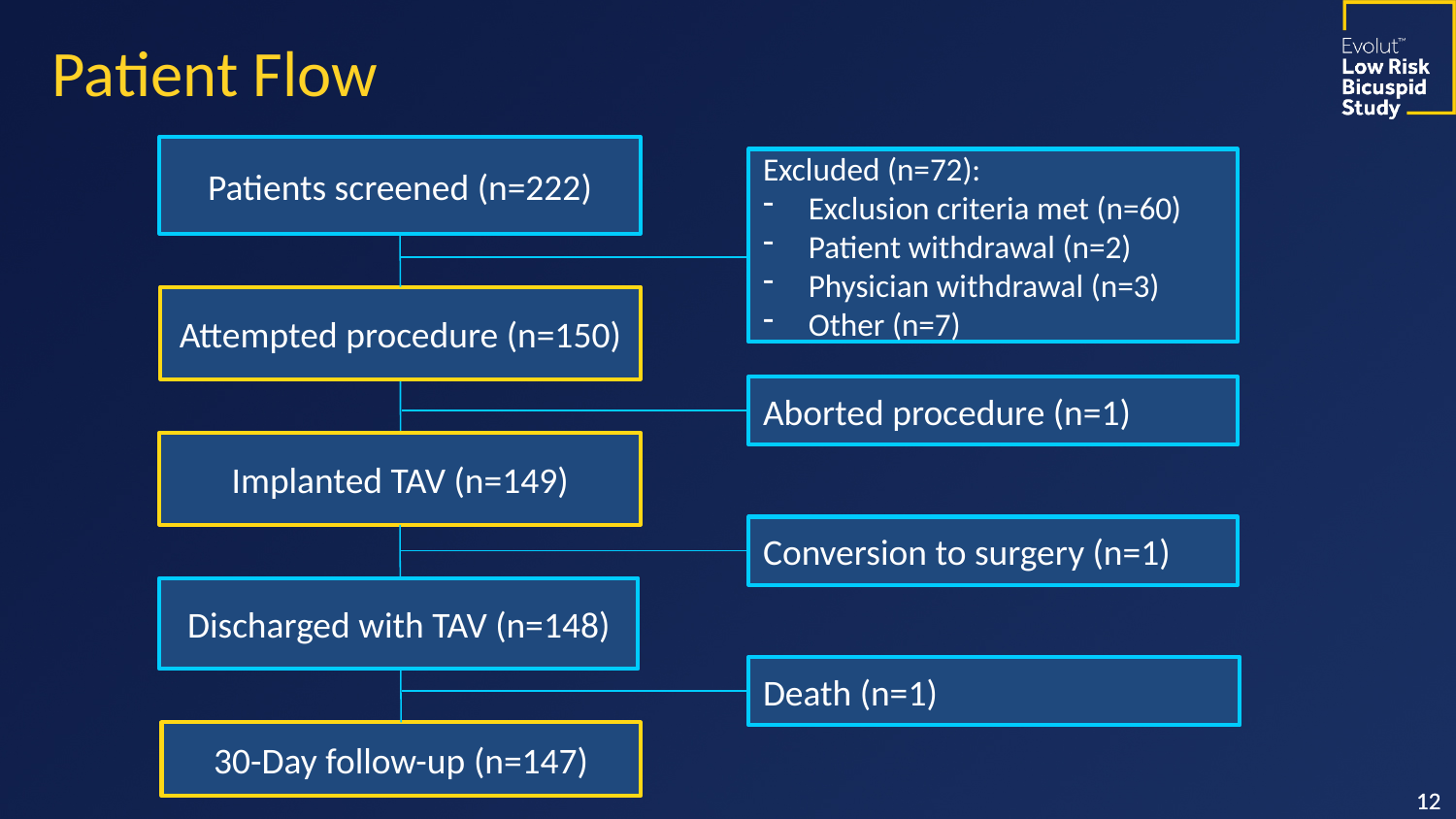

# Patient Flow
Patients screened (n=222)
Excluded (n=72):
Exclusion criteria met (n=60)
Patient withdrawal (n=2)
Physician withdrawal (n=3)
Other (n=7)
Attempted procedure (n=150)
Aborted procedure (n=1)
Implanted TAV (n=149)
Conversion to surgery (n=1)
Discharged with TAV (n=148)
Death (n=1)
30-Day follow-up (n=147)
12